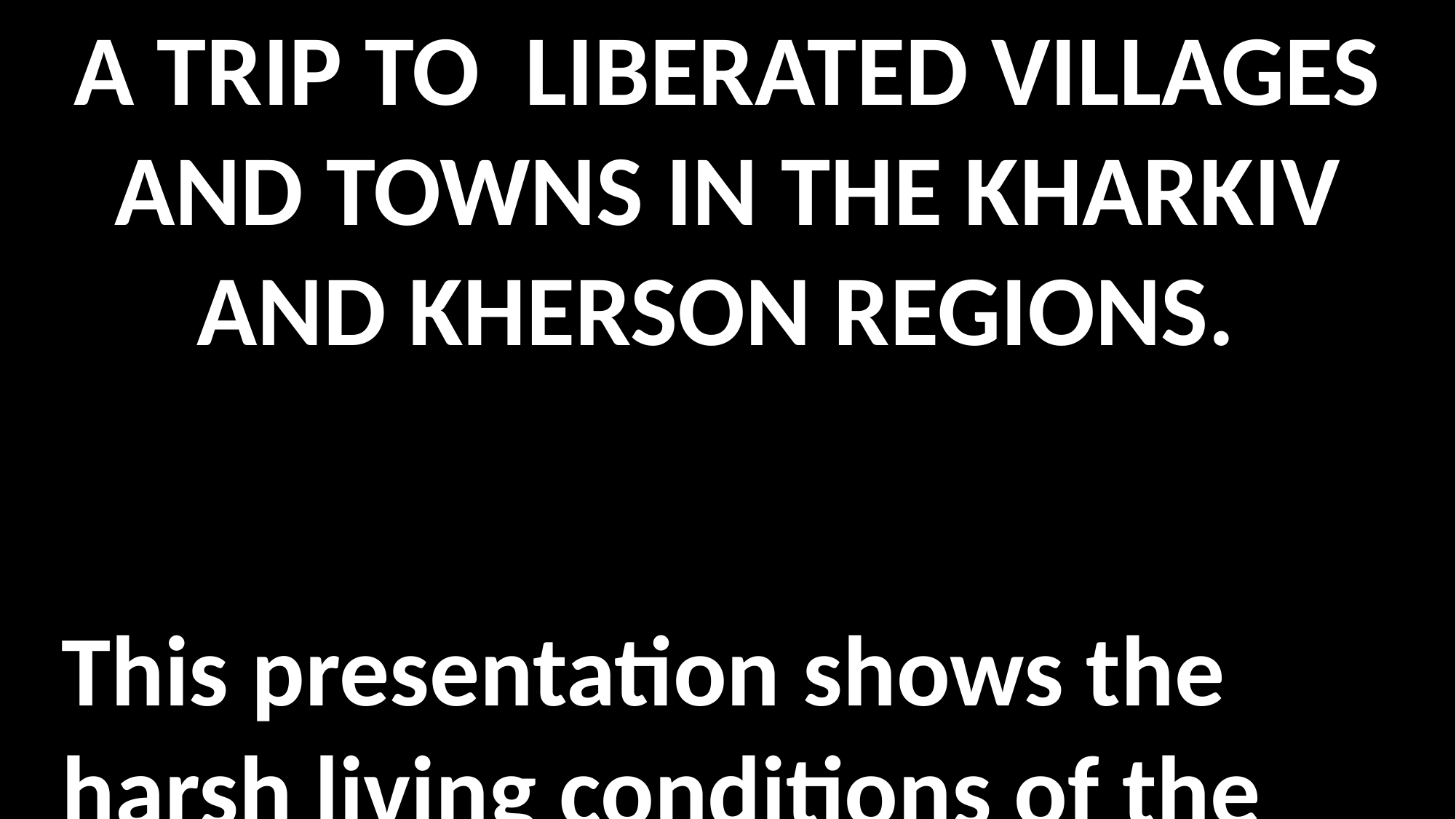

A TRIP TO  LIBERATED VILLAGES AND TOWNS IN THE KHARKIV AND KHERSON REGIONS.

This presentation shows the harsh living conditions of the residents after having been under Russian occupation for several months and the consequences of constant shelling.